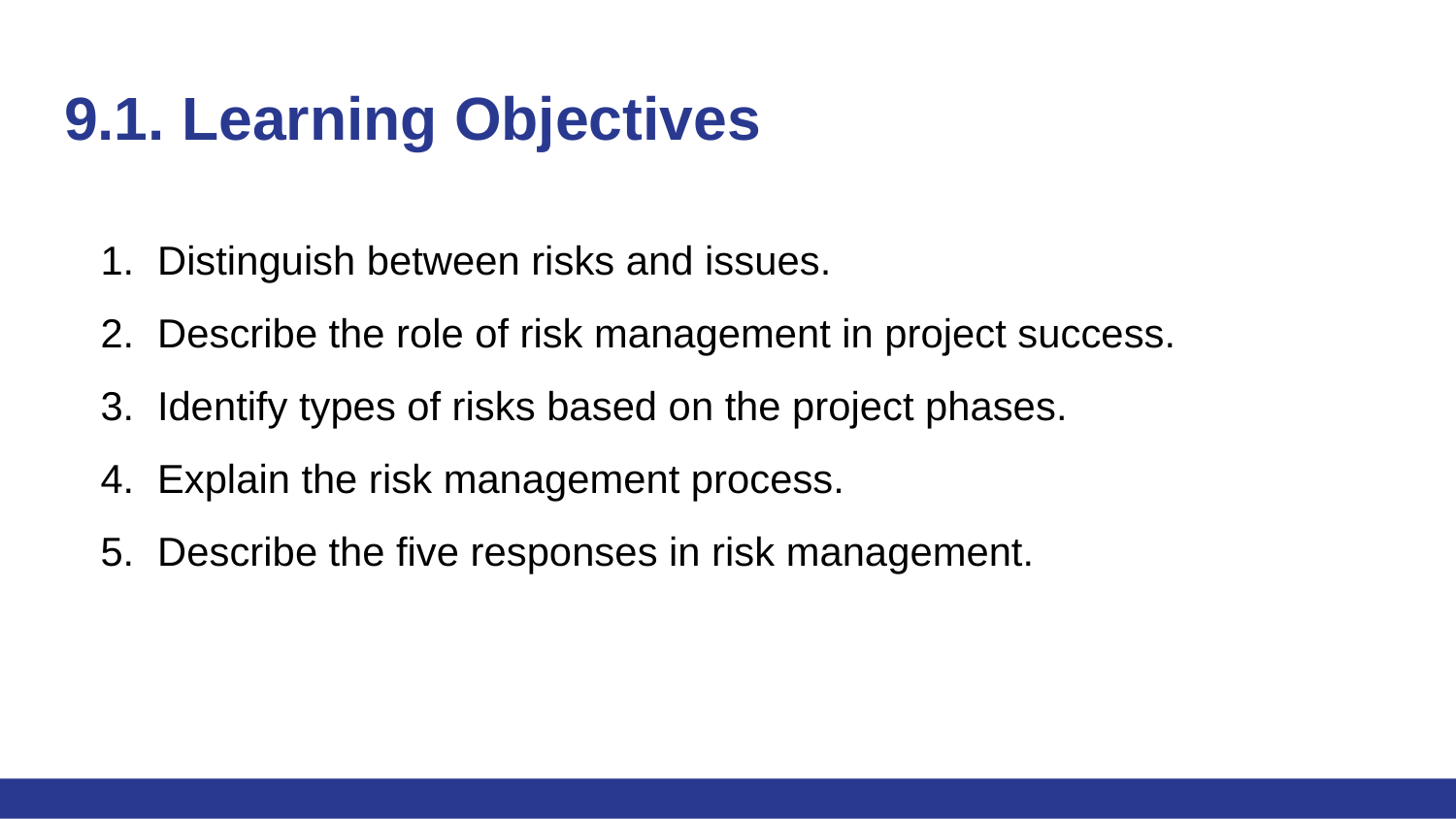

# 9.1. Learning Objectives
Distinguish between risks and issues.
Describe the role of risk management in project success.
Identify types of risks based on the project phases.
Explain the risk management process.
Describe the five responses in risk management.